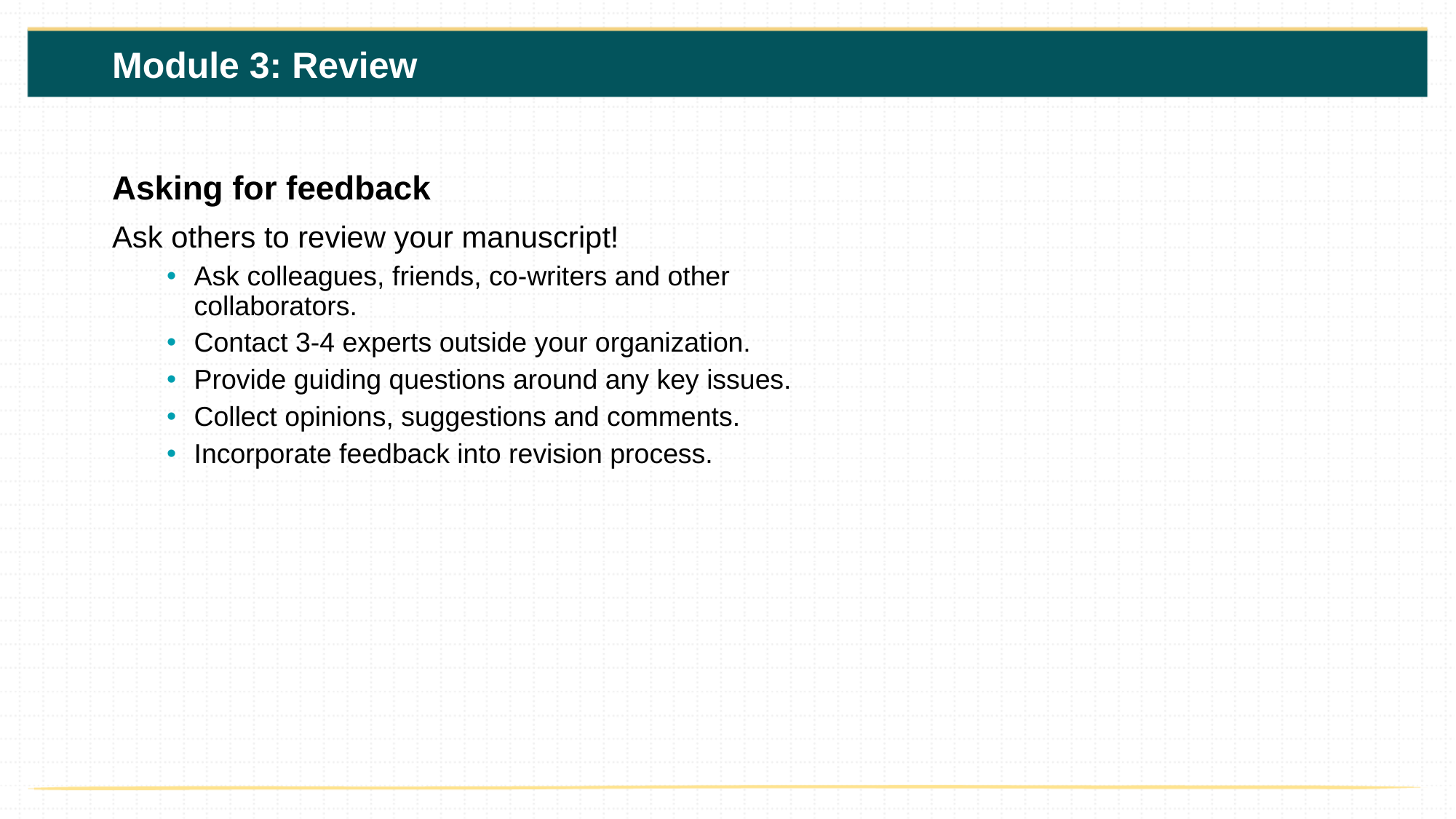

Module 3: Review
Asking for feedback
Ask others to review your manuscript!
Ask colleagues, friends, co-writers and other collaborators.
Contact 3-4 experts outside your organization.
Provide guiding questions around any key issues.
Collect opinions, suggestions and comments.
Incorporate feedback into revision process.